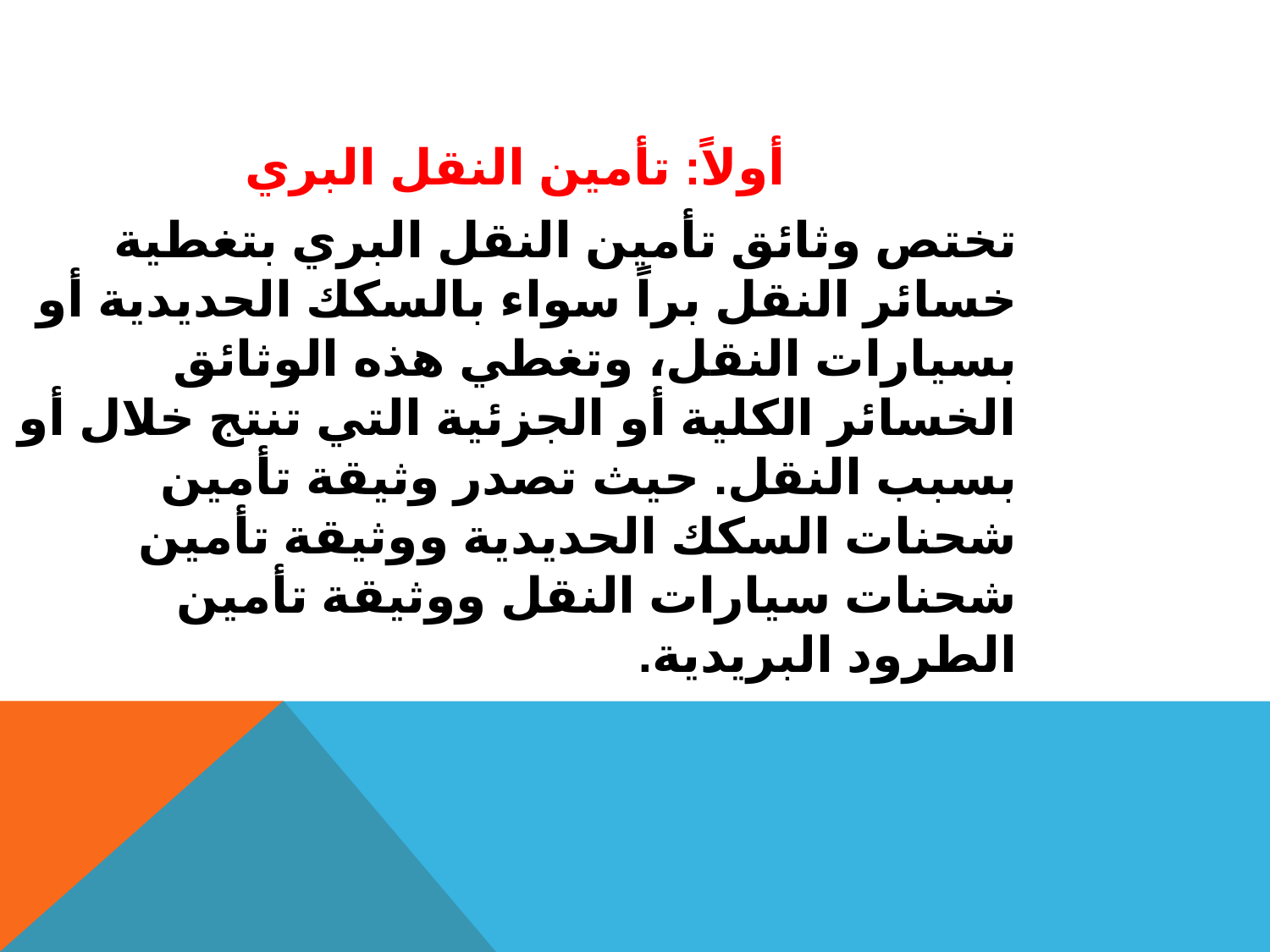

أولاً: تأمين النقل البري
تختص وثائق تأمين النقل البري بتغطية خسائر النقل براً سواء بالسكك الحديدية أو بسيارات النقل، وتغطي هذه الوثائق الخسائر الكلية أو الجزئية التي تنتج خلال أو بسبب النقل. حيث تصدر وثيقة تأمين شحنات السكك الحديدية ووثيقة تأمين شحنات سيارات النقل ووثيقة تأمين الطرود البريدية.